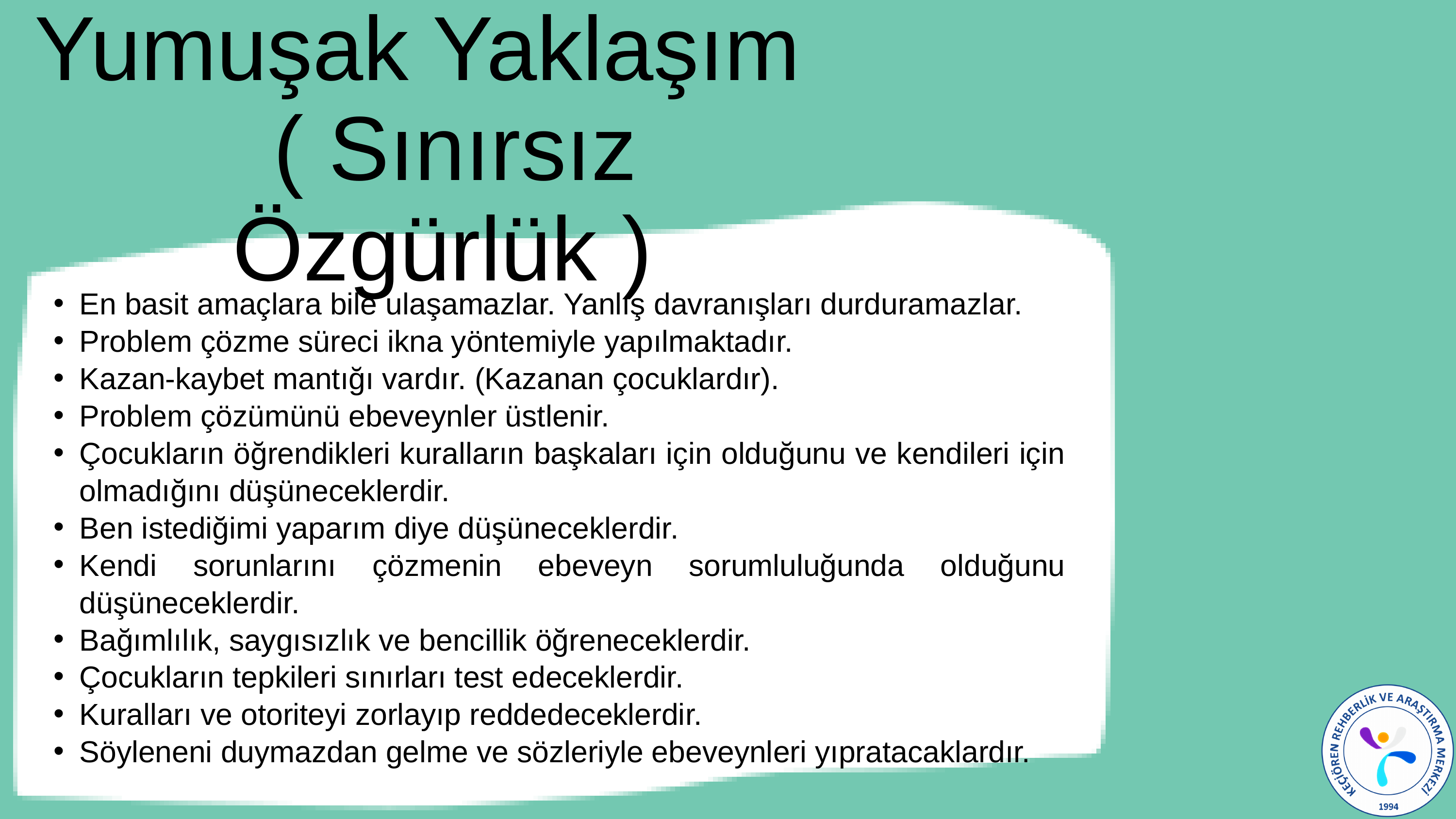

Yumuşak Yaklaşım    ( Sınırsız Özgürlük )

En basit amaçlara bile ulaşamazlar. Yanlış davranışları durduramazlar.
Problem çözme süreci ikna yöntemiyle yapılmaktadır.
Kazan-kaybet mantığı vardır. (Kazanan çocuklardır).
Problem çözümünü ebeveynler üstlenir.
Çocukların öğrendikleri kuralların başkaları için olduğunu ve kendileri için olmadığını düşüneceklerdir.
Ben istediğimi yaparım diye düşüneceklerdir.
Kendi sorunlarını çözmenin ebeveyn sorumluluğunda olduğunu düşüneceklerdir.
Bağımlılık, saygısızlık ve bencillik öğreneceklerdir.
Çocukların tepkileri sınırları test edeceklerdir.
Kuralları ve otoriteyi zorlayıp reddedeceklerdir.
Söyleneni duymazdan gelme ve sözleriyle ebeveynleri yıpratacaklardır.